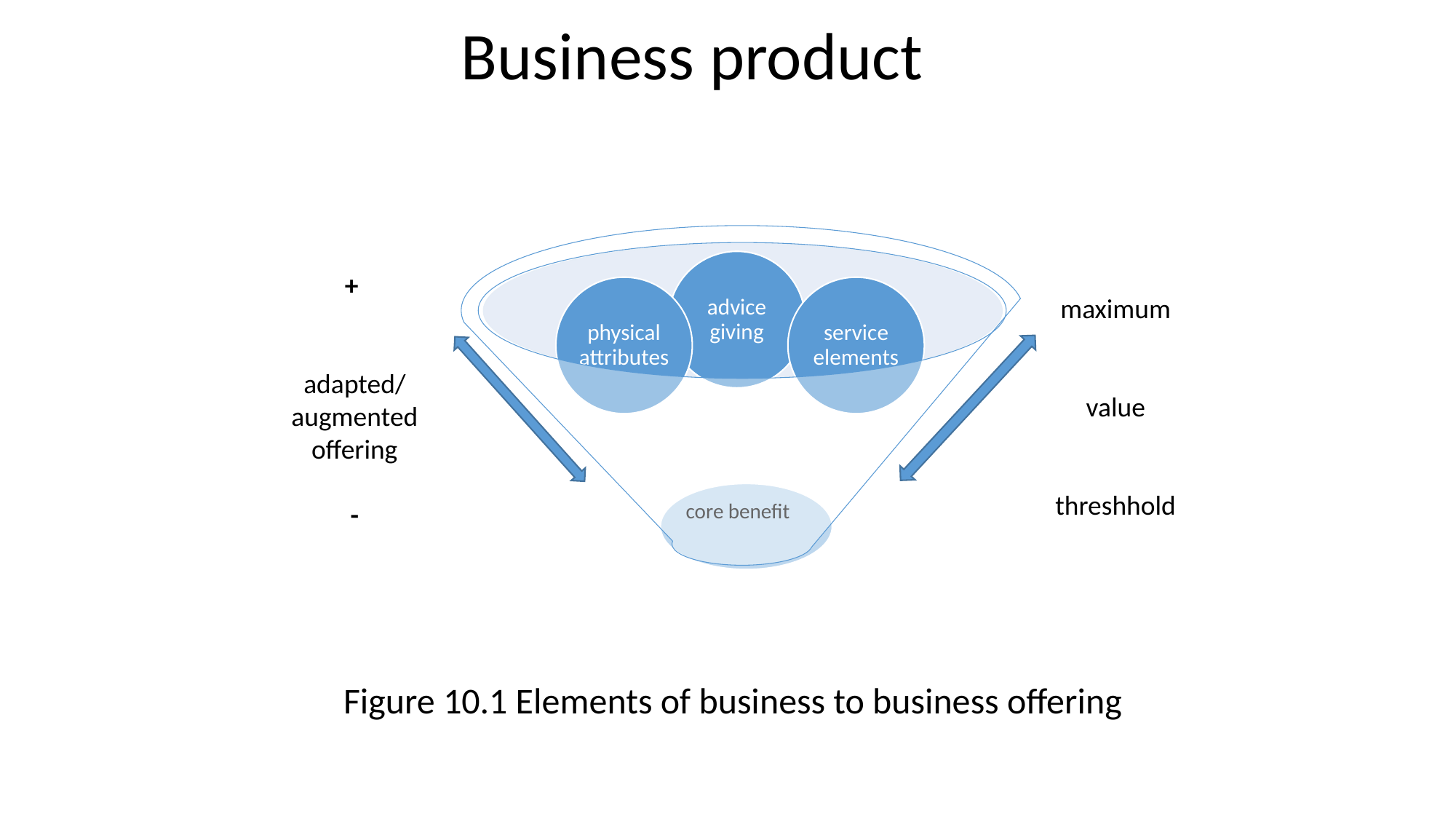

Business product
core benefit
advice giving
physical attributes
service elements

+

adapted/ augmented
offering

-

maximum

value

threshhold

Figure 10.1 Elements of business to business offering